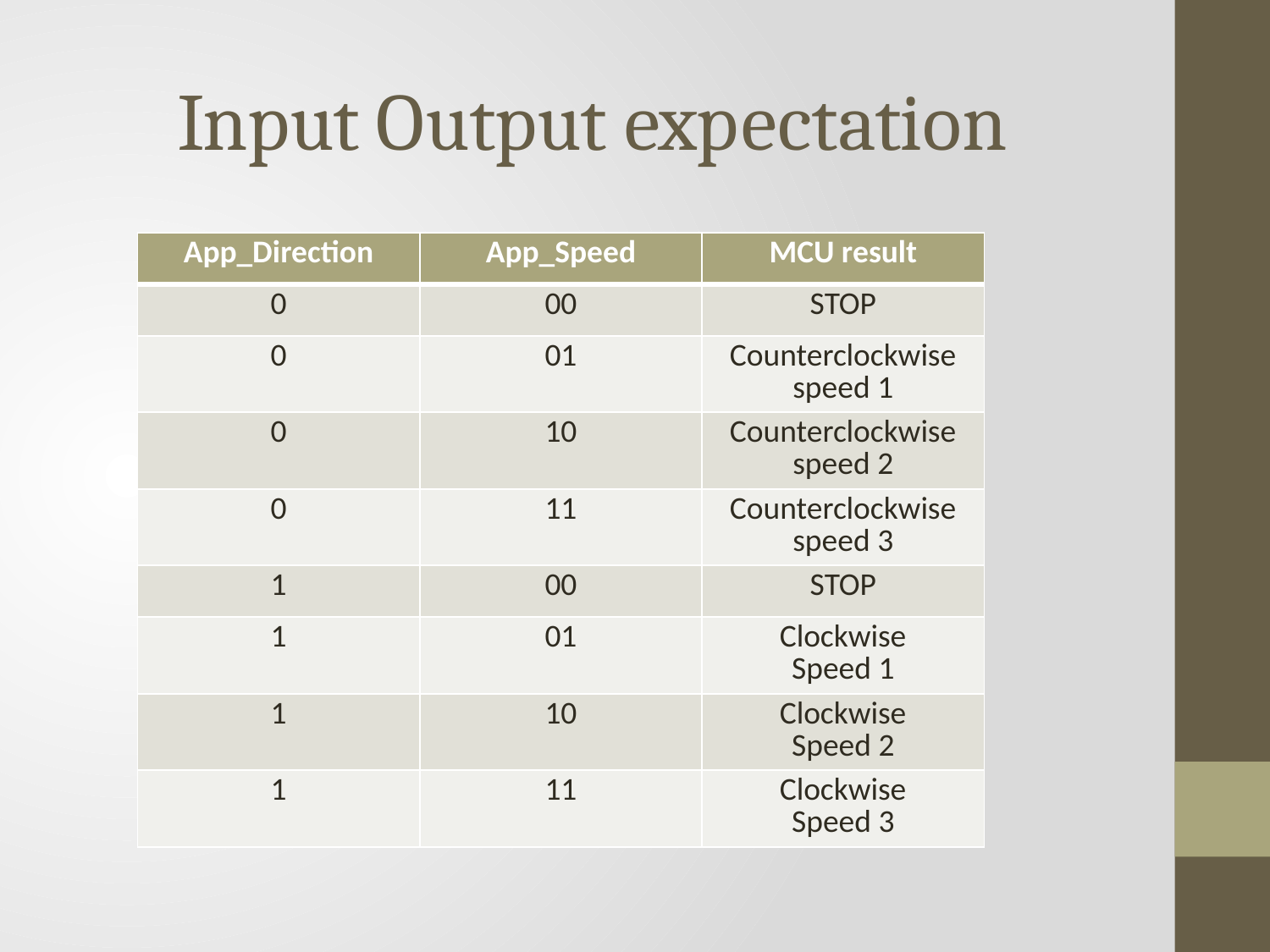

# Input Output expectation
| App\_Direction | App\_Speed | MCU result |
| --- | --- | --- |
| 0 | 00 | STOP |
| 0 | 01 | Counterclockwise speed 1 |
| 0 | 10 | Counterclockwise speed 2 |
| 0 | 11 | Counterclockwise speed 3 |
| 1 | 00 | STOP |
| 1 | 01 | Clockwise Speed 1 |
| 1 | 10 | Clockwise Speed 2 |
| 1 | 11 | Clockwise Speed 3 |